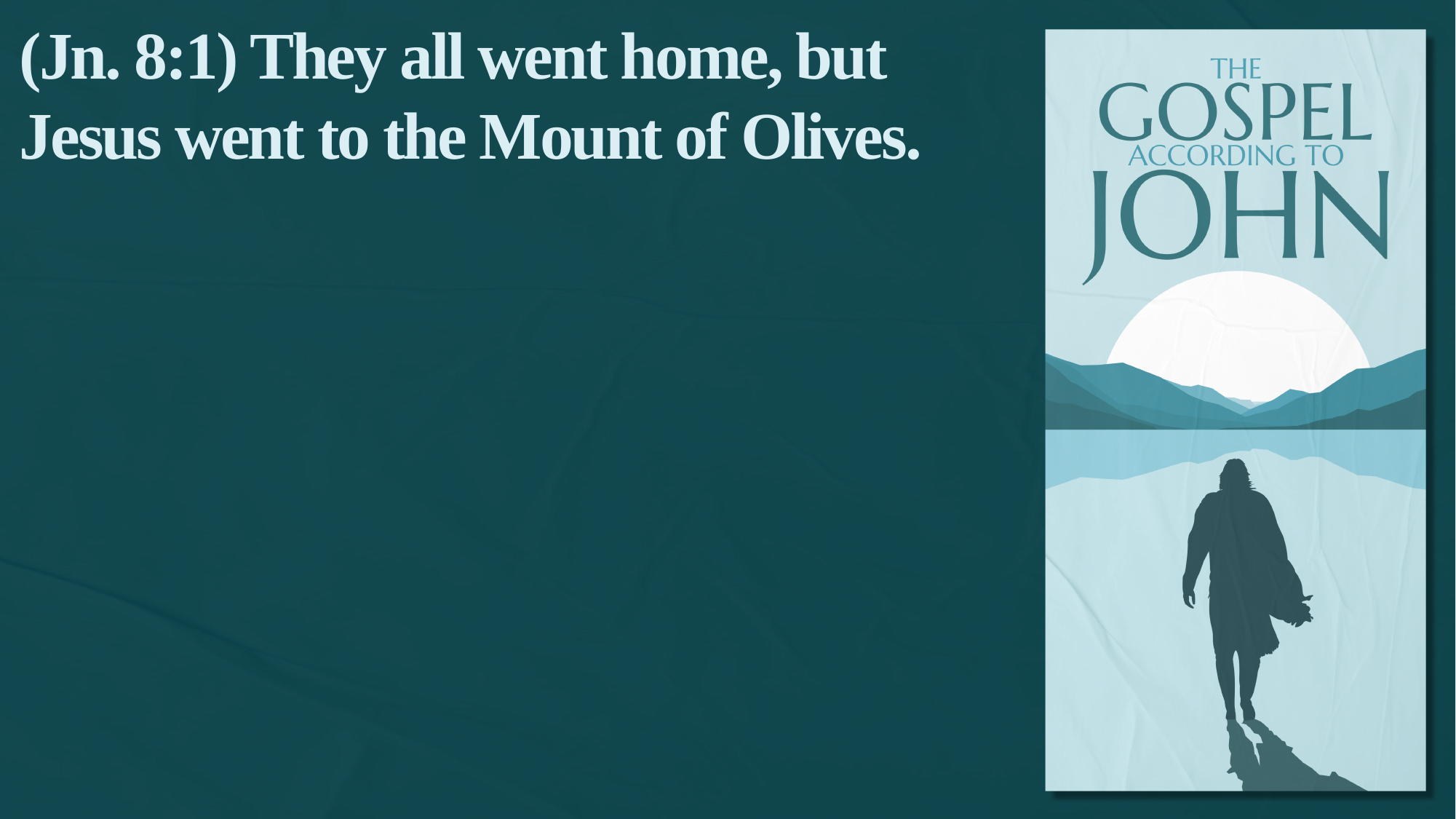

(Jn. 8:1) They all went home, but Jesus went to the Mount of Olives.